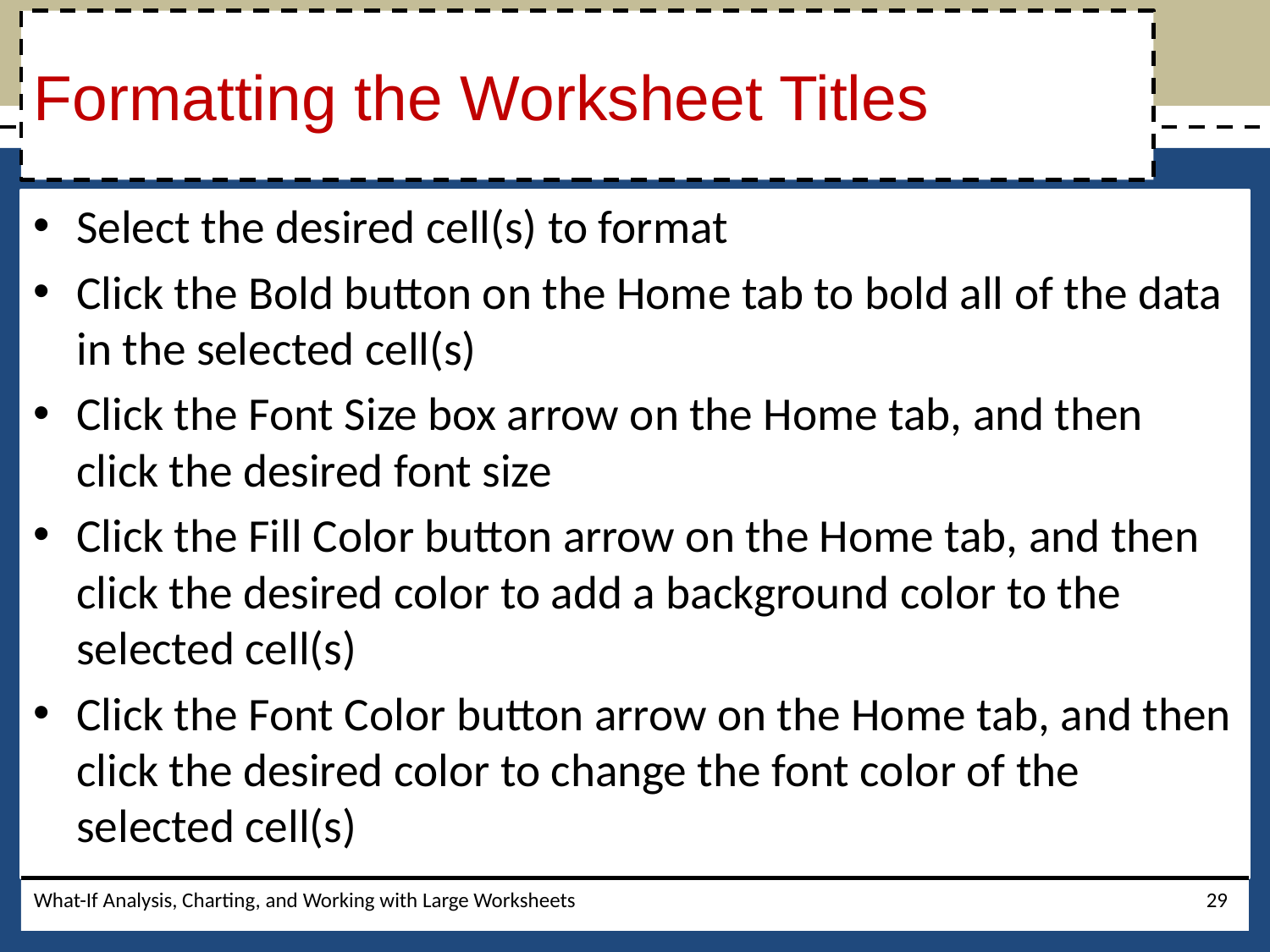

# Formatting the Worksheet Titles
Select the desired cell(s) to format
Click the Bold button on the Home tab to bold all of the data in the selected cell(s)
Click the Font Size box arrow on the Home tab, and then click the desired font size
Click the Fill Color button arrow on the Home tab, and then click the desired color to add a background color to the selected cell(s)
Click the Font Color button arrow on the Home tab, and then click the desired color to change the font color of the selected cell(s)
What-If Analysis, Charting, and Working with Large Worksheets
29